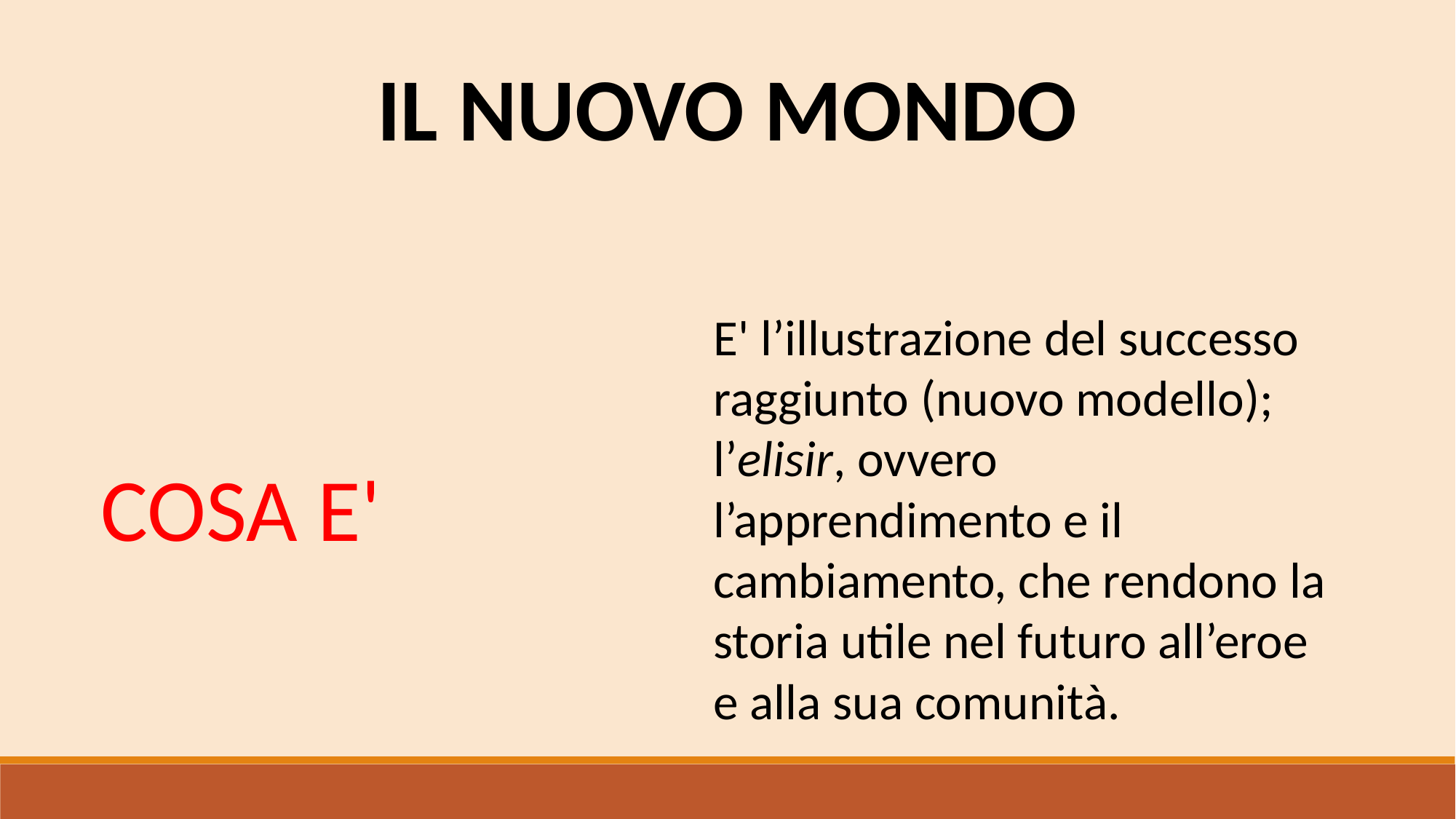

IL NUOVO MONDO
E' l’illustrazione del successo raggiunto (nuovo modello); l’elisir, ovvero l’apprendimento e il cambiamento, che rendono la storia utile nel futuro all’eroe e alla sua comunità.

COSA E'